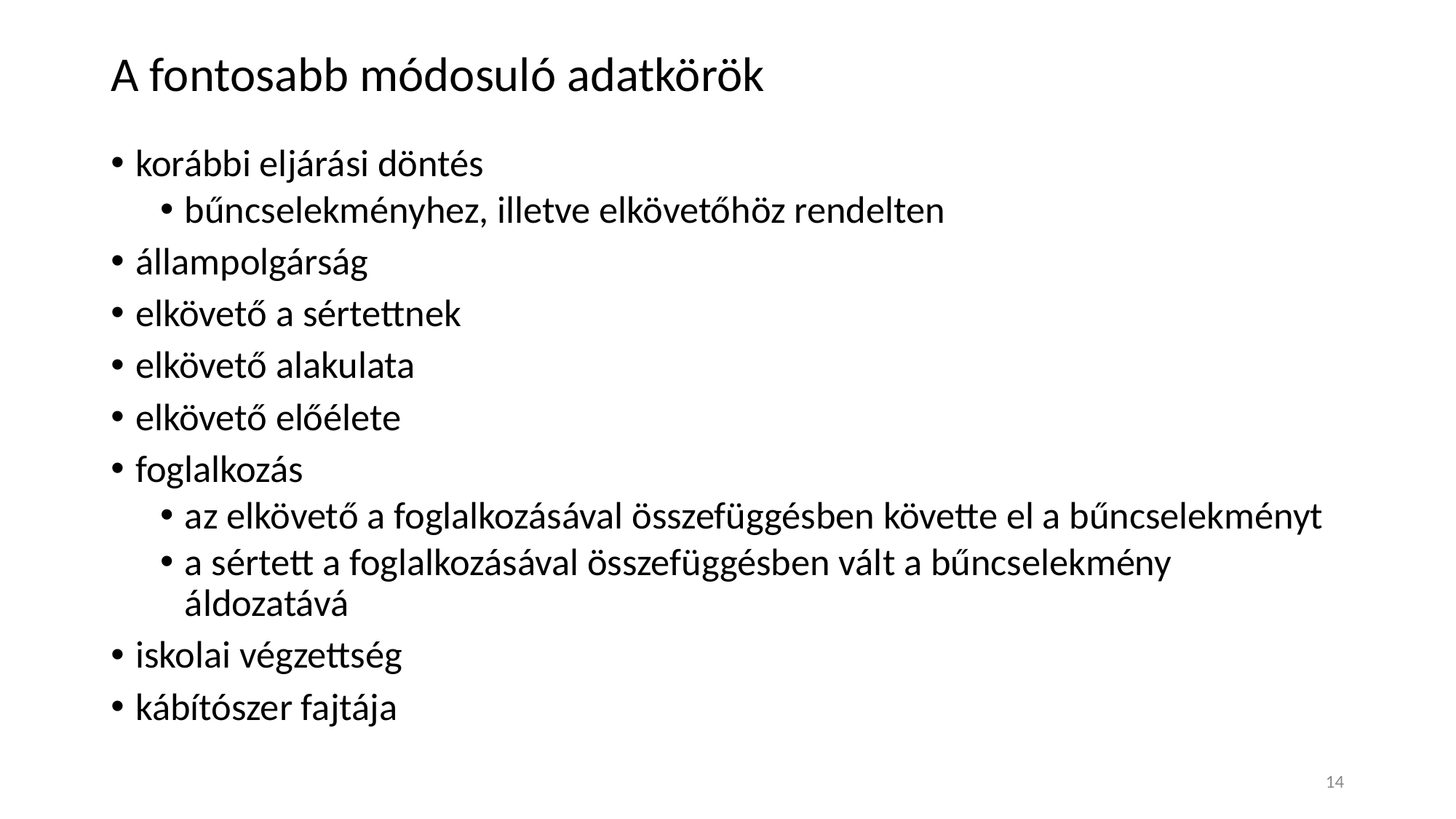

# A fontosabb módosuló adatkörök
korábbi eljárási döntés
bűncselekményhez, illetve elkövetőhöz rendelten
állampolgárság
elkövető a sértettnek
elkövető alakulata
elkövető előélete
foglalkozás
az elkövető a foglalkozásával összefüggésben követte el a bűncselekményt
a sértett a foglalkozásával összefüggésben vált a bűncselekmény áldozatává
iskolai végzettség
kábítószer fajtája

14